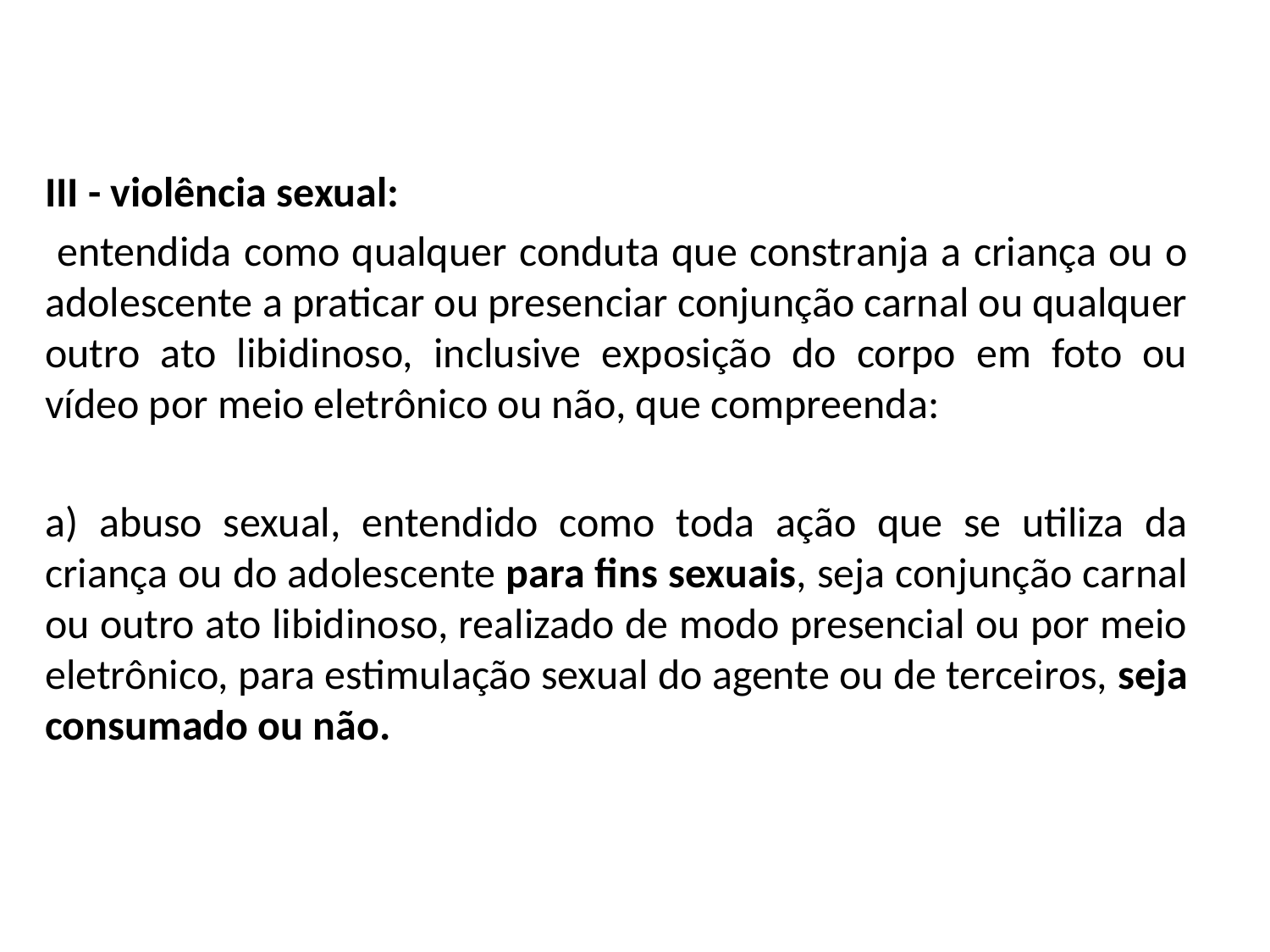

# III - violência sexual:
 entendida como qualquer conduta que constranja a criança ou o adolescente a praticar ou presenciar conjunção carnal ou qualquer outro ato libidinoso, inclusive exposição do corpo em foto ou vídeo por meio eletrônico ou não, que compreenda:

a) abuso sexual, entendido como toda ação que se utiliza da criança ou do adolescente para fins sexuais, seja conjunção carnal ou outro ato libidinoso, realizado de modo presencial ou por meio eletrônico, para estimulação sexual do agente ou de terceiros, seja consumado ou não.